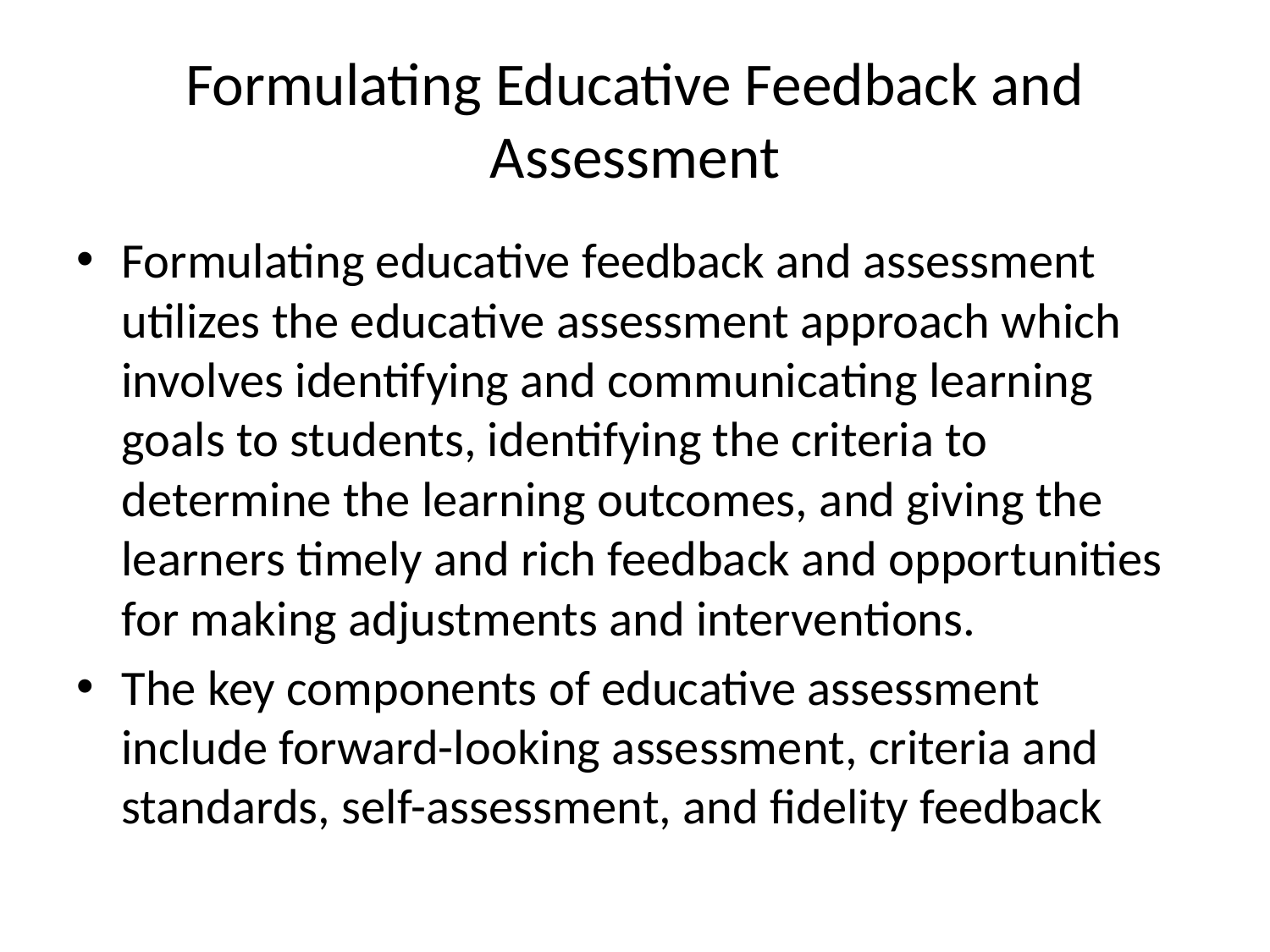

# Formulating Educative Feedback and Assessment
Formulating educative feedback and assessment utilizes the educative assessment approach which involves identifying and communicating learning goals to students, identifying the criteria to determine the learning outcomes, and giving the learners timely and rich feedback and opportunities for making adjustments and interventions.
The key components of educative assessment include forward-looking assessment, criteria and standards, self-assessment, and fidelity feedback